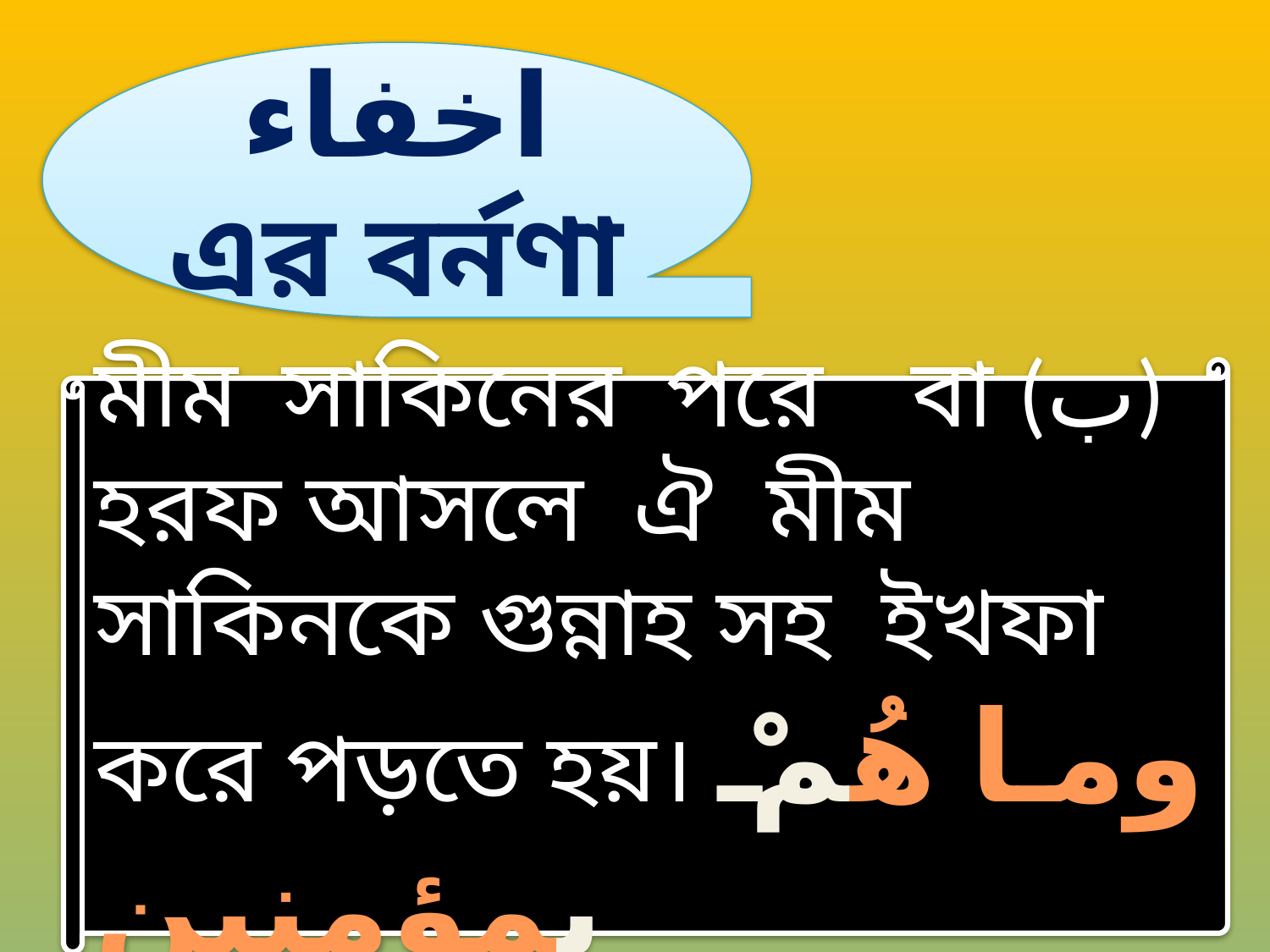

اخفاء
এর বর্নণা
মীম সাকিনের পরে  বা (ب)  হরফ আসলে  ঐ  মীম সাকিনকে গুন্নাহ সহ  ইখফা করে পড়তে হয়। وما هُمْ بمؤمنين